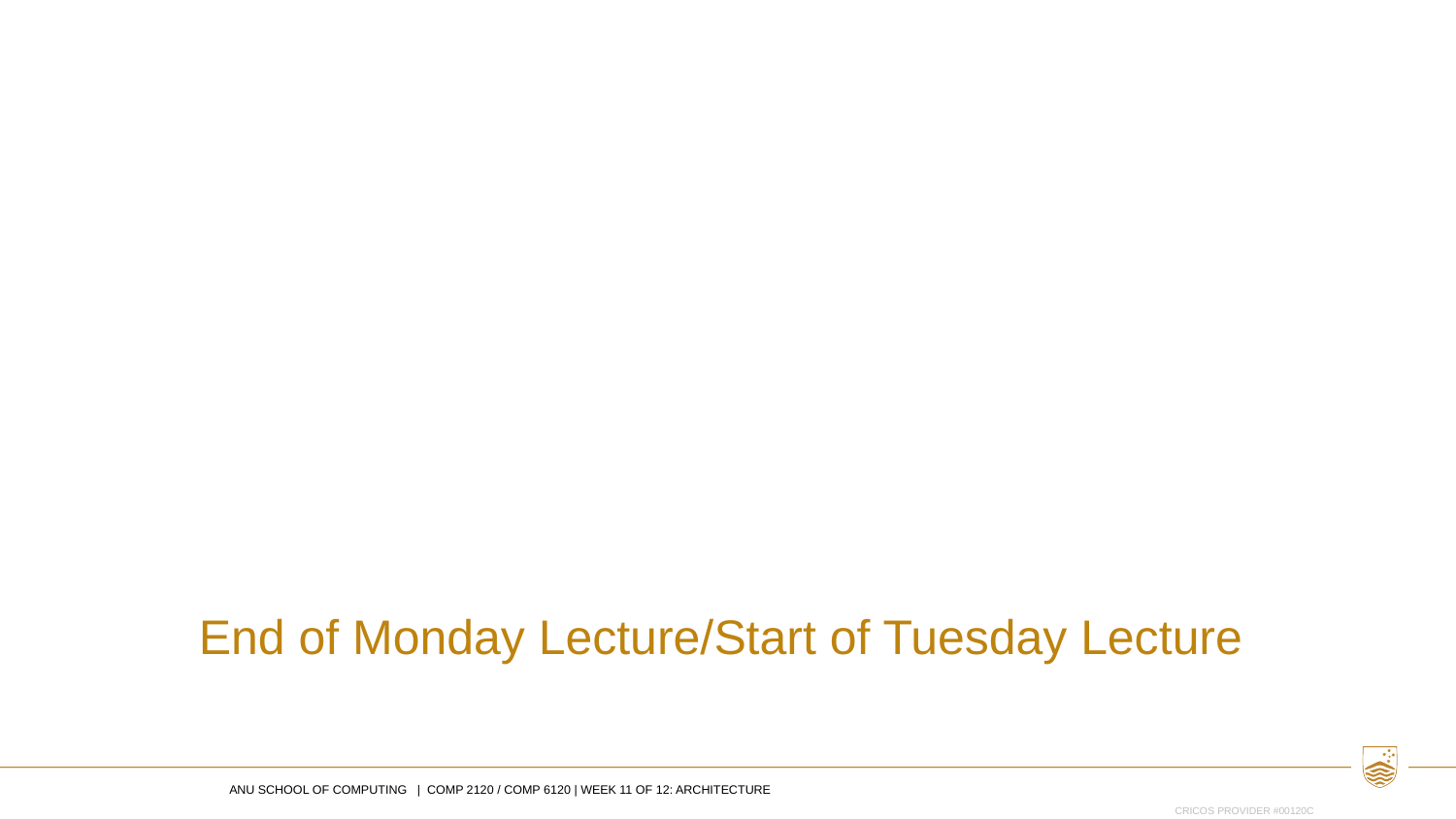

End of Monday Lecture/Start of Tuesday Lecture
ANU SCHOOL OF COMPUTING   |  COMP 2120 / COMP 6120 | WEEK 11 OF 12: Architecture